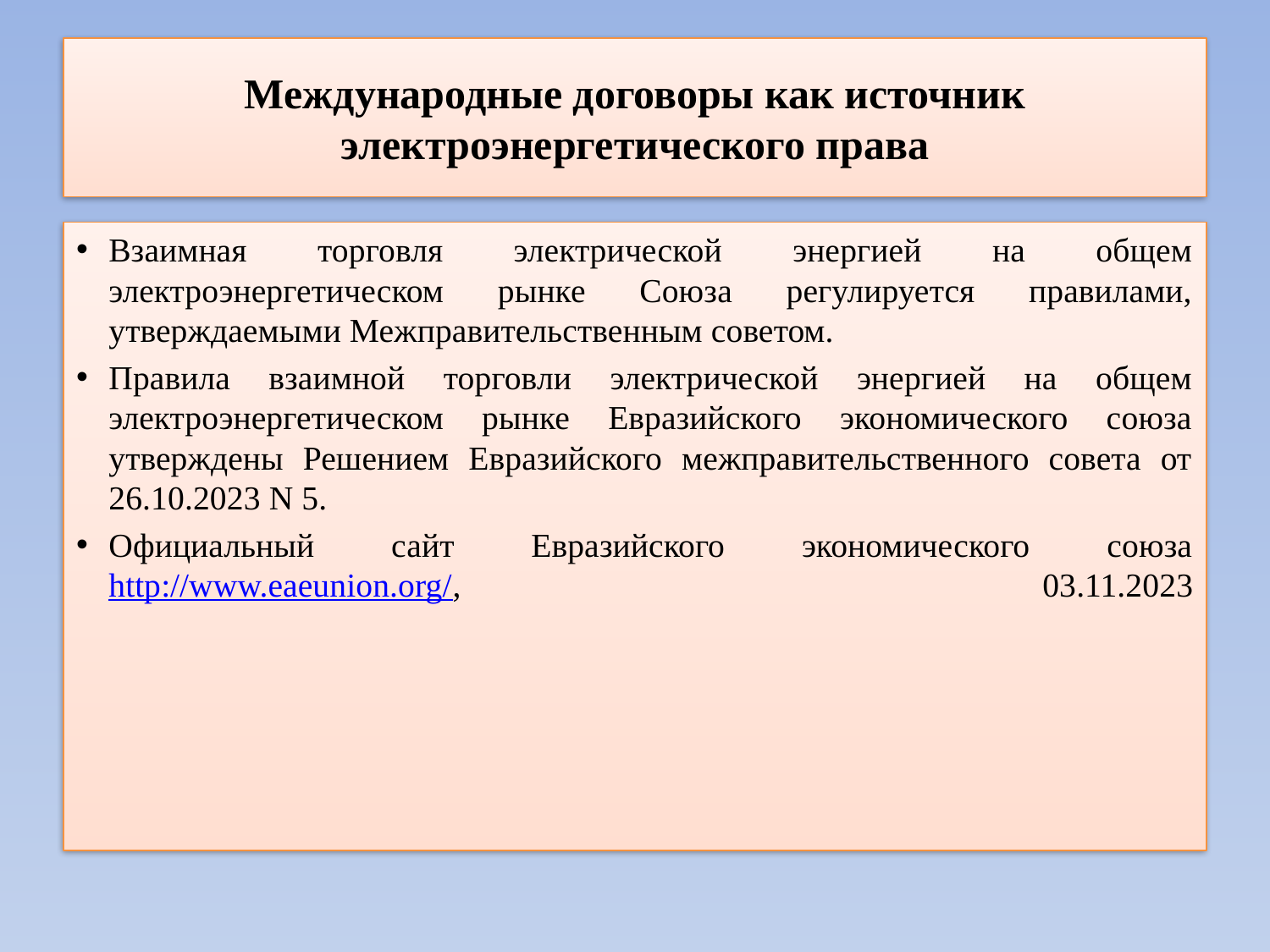

# Международные договоры как источник электроэнергетического права
Взаимная торговля электрической энергией на общем электроэнергетическом рынке Союза регулируется правилами, утверждаемыми Межправительственным советом.
Правила взаимной торговли электрической энергией на общем электроэнергетическом рынке Евразийского экономического союза утверждены Решением Евразийского межправительственного совета от 26.10.2023 N 5.
Официальный сайт Евразийского экономического союза http://www.eaeunion.org/, 03.11.2023